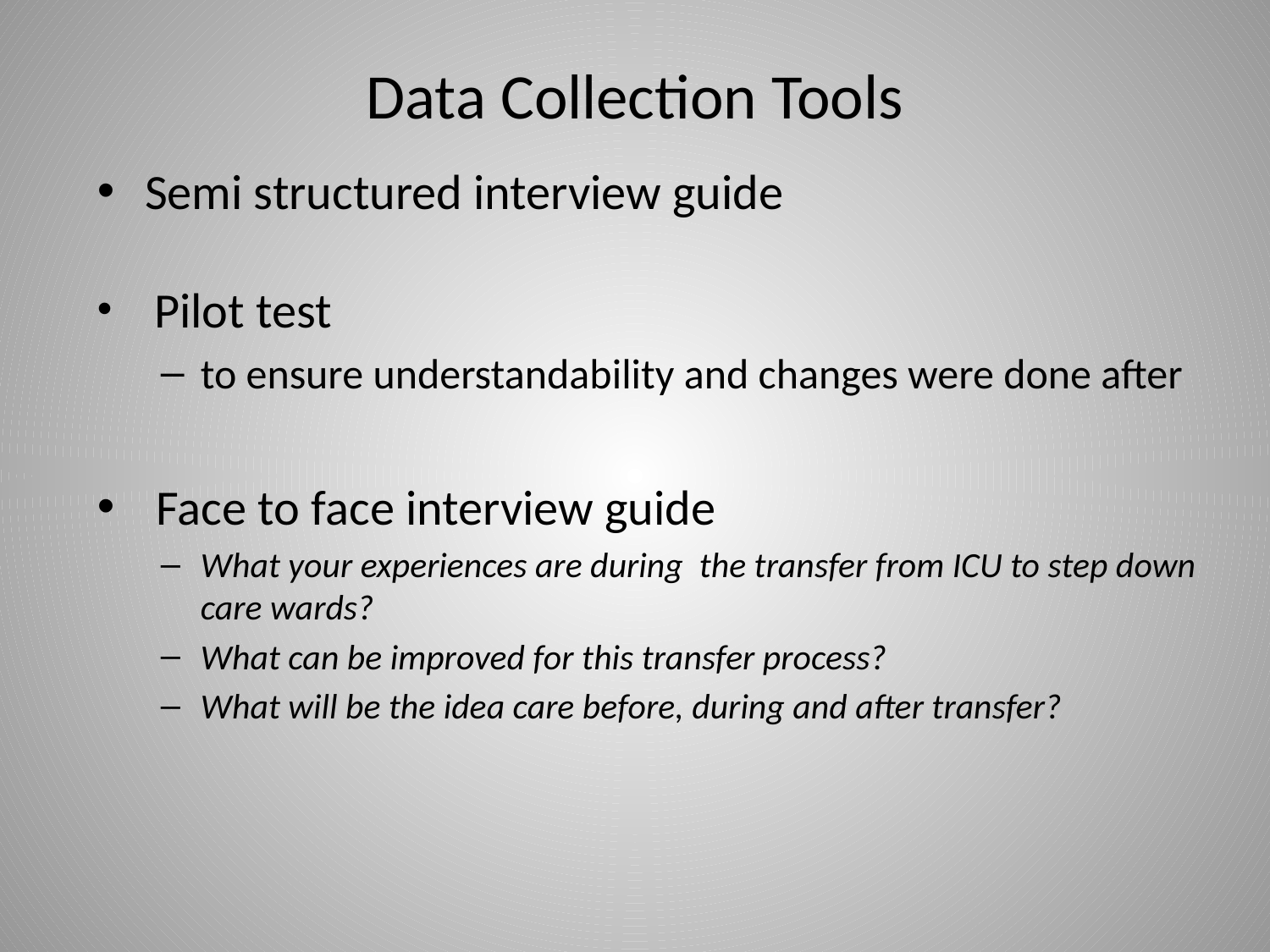

# Data Collection Tools
Semi structured interview guide

 Pilot test
to ensure understandability and changes were done after

 Face to face interview guide
What your experiences are during  the transfer from ICU to step down care wards?
What can be improved for this transfer process?
What will be the idea care before, during and after transfer?